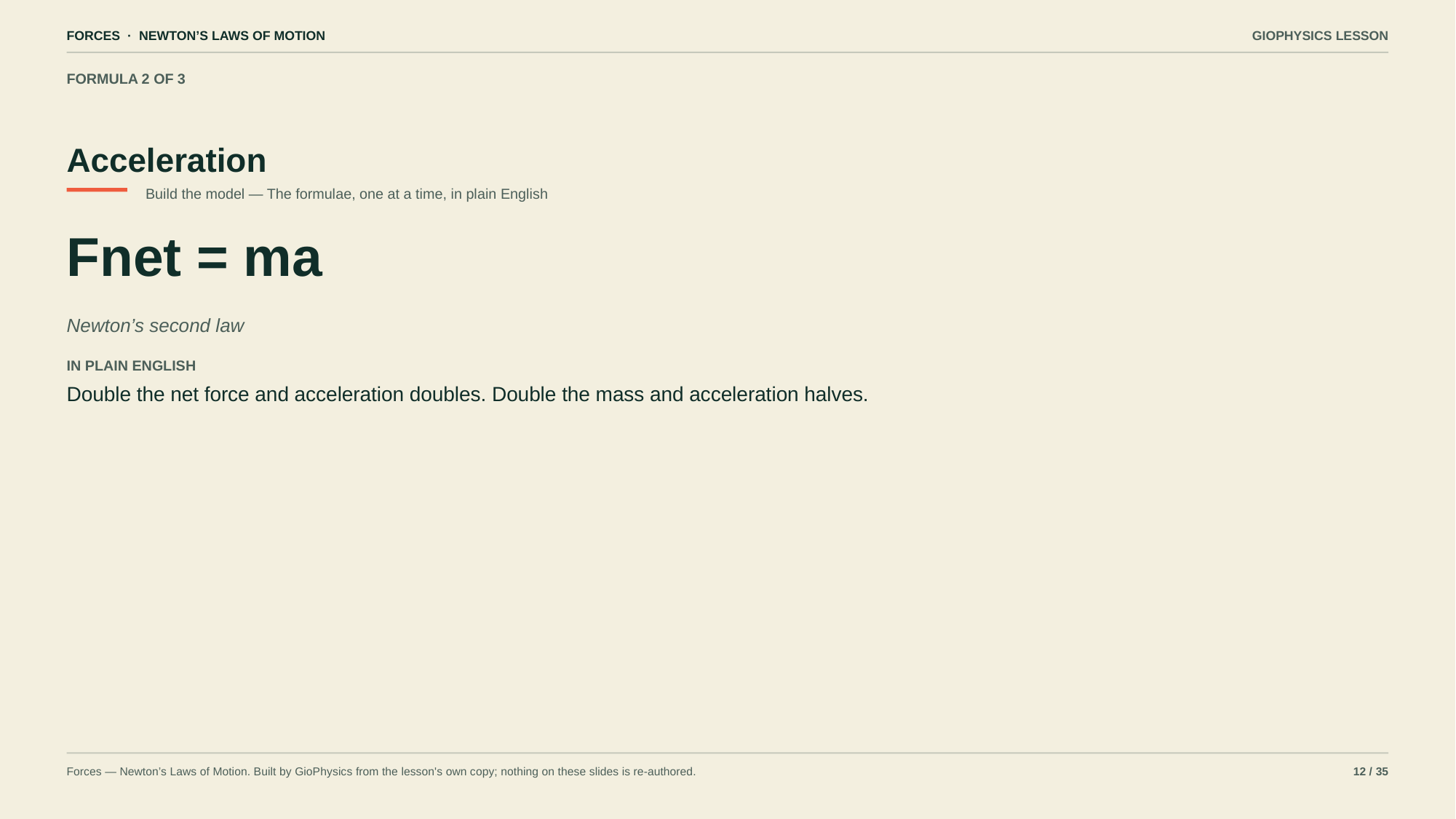

FORCES  ·  NEWTON’S LAWS OF MOTION
GIOPHYSICS LESSON

FORMULA 2 OF 3
Acceleration
Build the model — The formulae, one at a time, in plain English

Fnet = ma
Newton’s second law
IN PLAIN ENGLISH
Double the net force and acceleration doubles. Double the mass and acceleration halves.

Forces — Newton’s Laws of Motion. Built by GioPhysics from the lesson's own copy; nothing on these slides is re-authored.
12 / 35